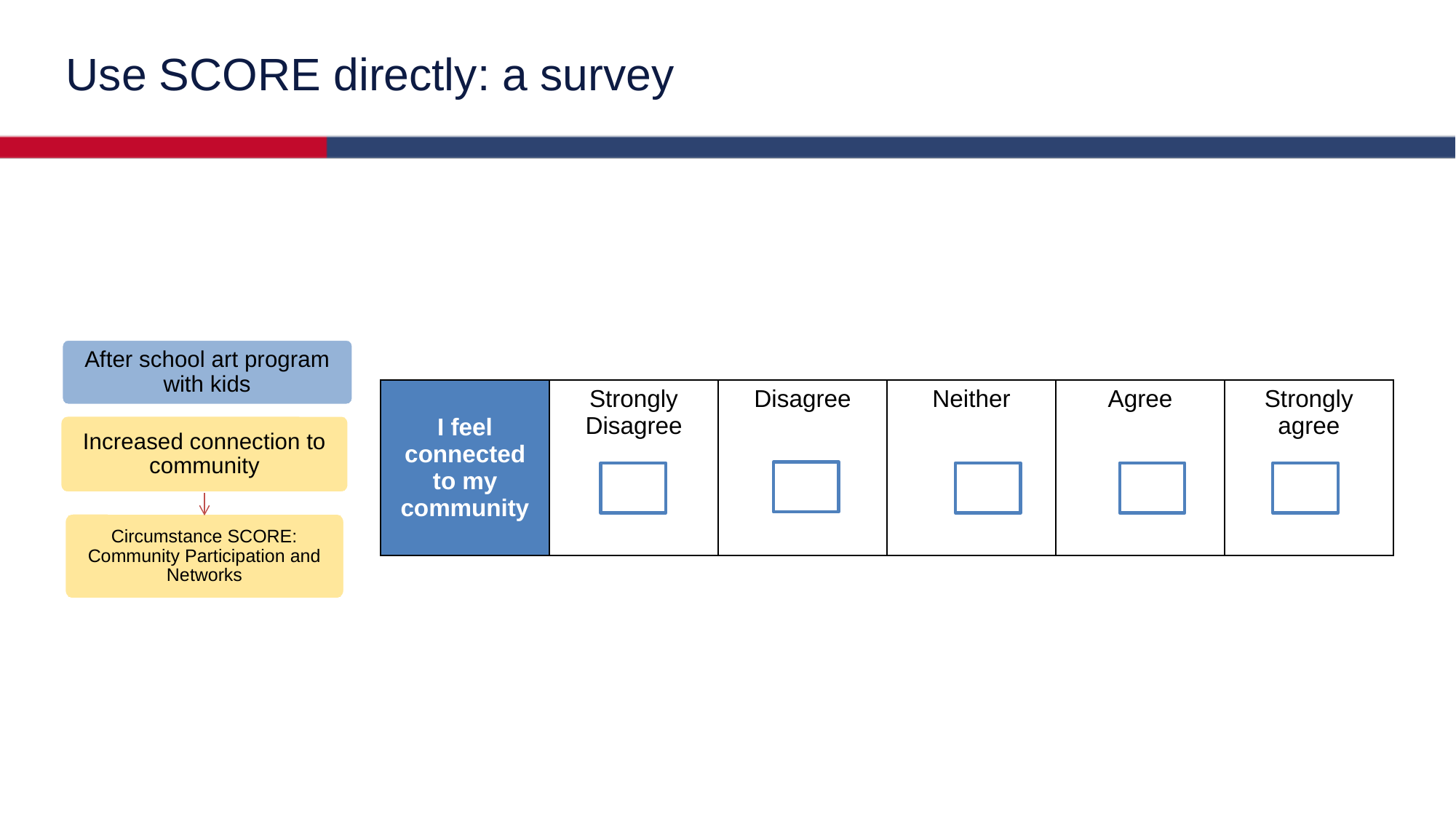

Example of matrix in Data Exchange protocols
# Use SCORE directly: a survey

After school art program with kids
| I feel connected to my community | Strongly Disagree | Disagree | Neither | Agree | Strongly agree |
| --- | --- | --- | --- | --- | --- |

Increased connection to community

Circumstance SCORE: Community Participation and Networks